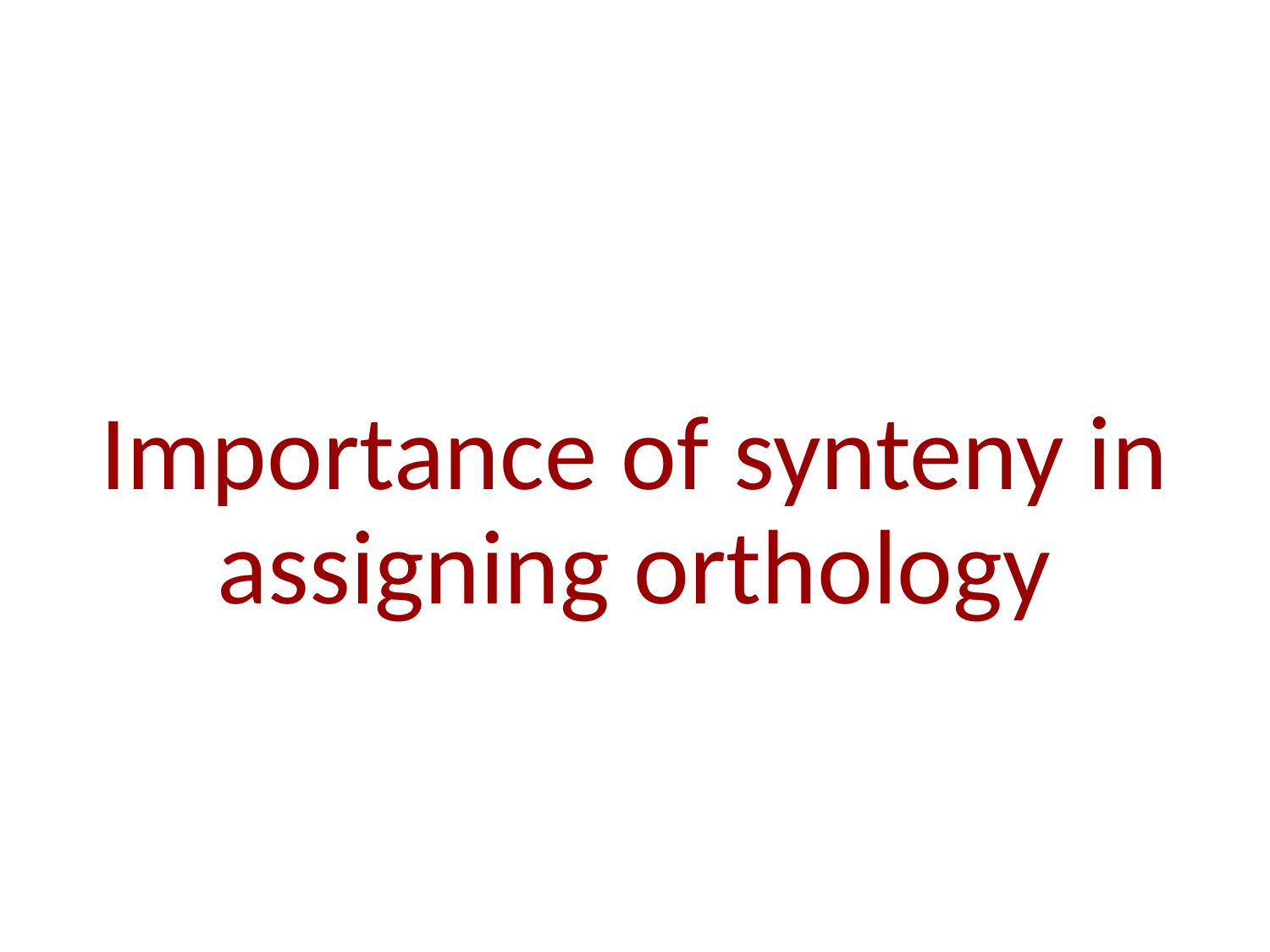

# Importance of synteny in assigning orthology